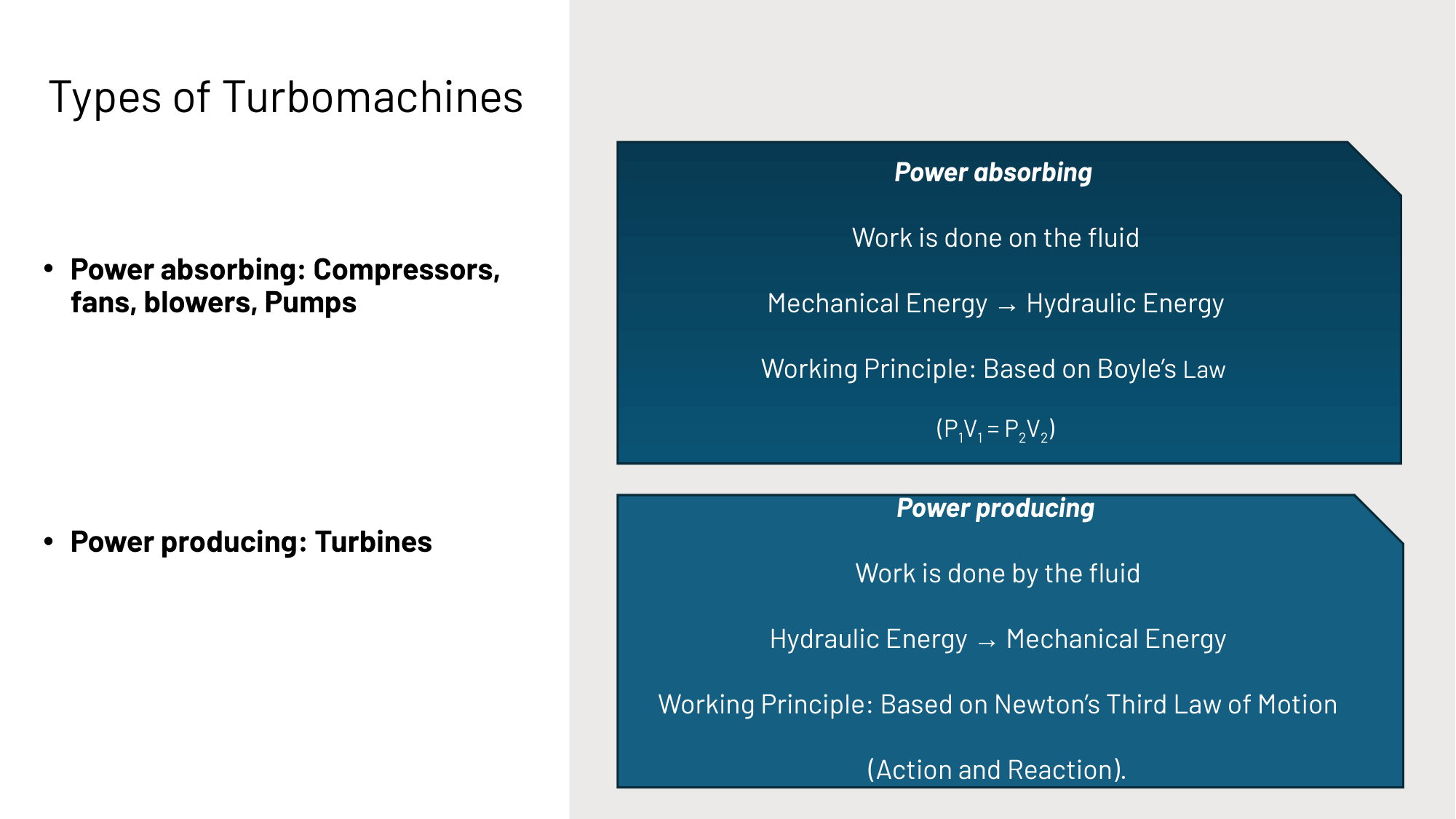

# Types of Turbomachines
Power absorbing

Work is done on the fluid

Mechanical Energy → Hydraulic Energy

Working Principle: Based on Boyle’s Law

(P1V1 = P2V2)

Power absorbing: Compressors, fans, blowers, Pumps

Power producing: Turbines

Power producing

Work is done by the fluid

Hydraulic Energy → Mechanical Energy

Working Principle: Based on Newton’s Third Law of Motion

(Action and Reaction).